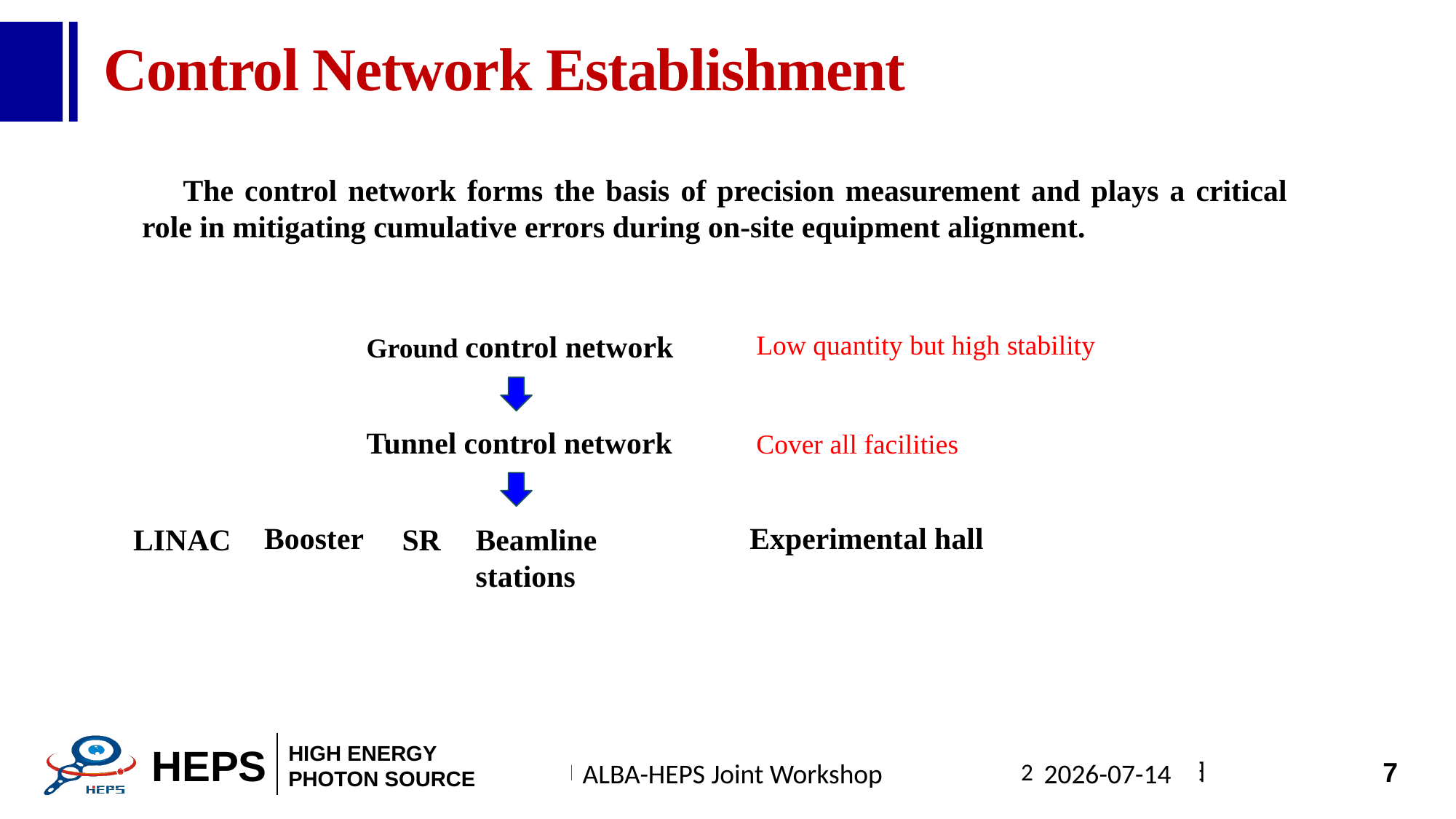

# Control Network Establishment
    The control network forms the basis of precision measurement and plays a critical role in mitigating cumulative errors during on-site equipment alignment.
Ground control network
Low quantity but high stability

Tunnel control network
Cover all facilities

Booster
Experimental hall
LINAC
SR
Beamline stations
ALBA-HEPS Joint Workshop
2026-07-14